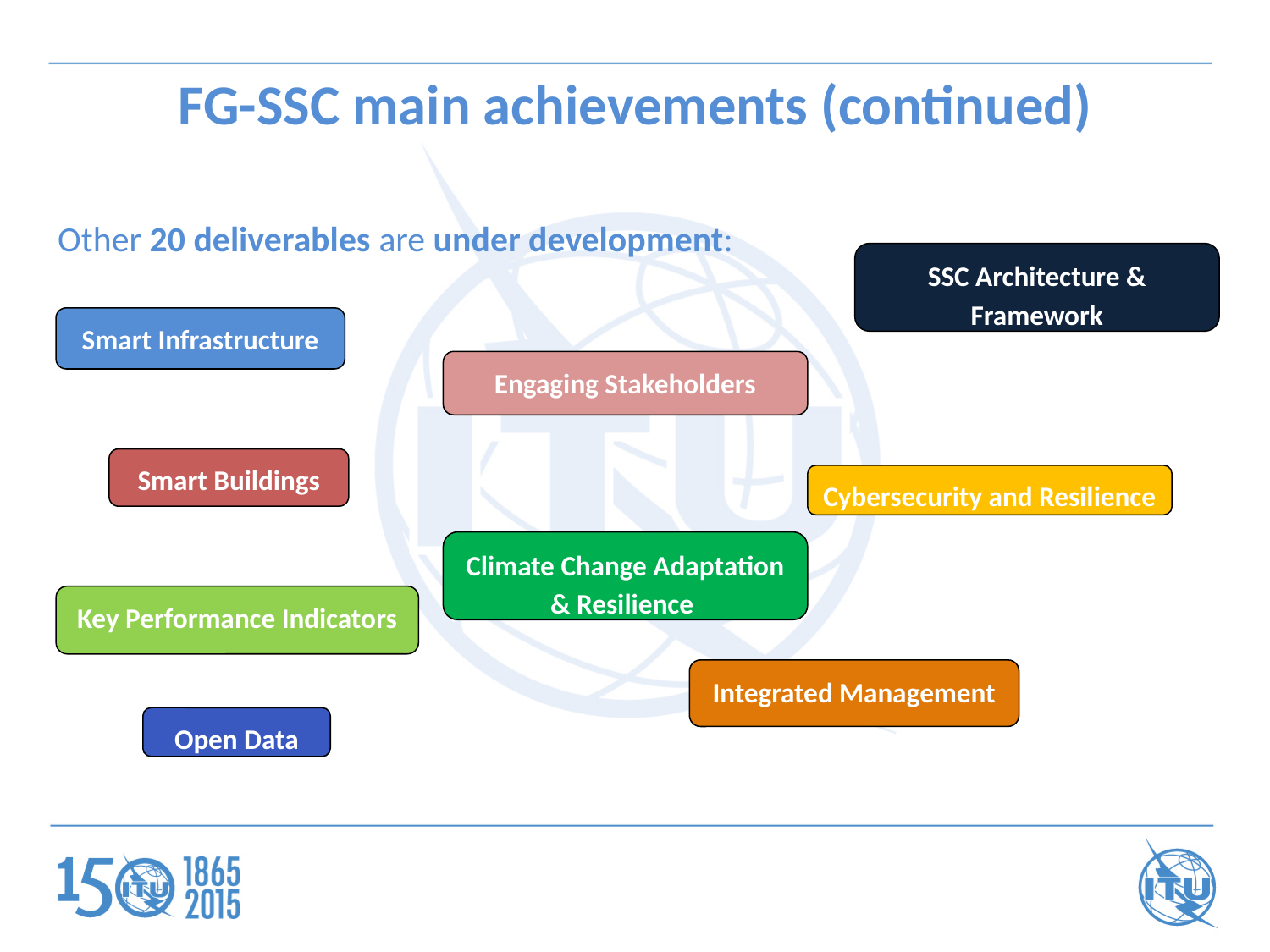

FG-SSC main achievements (continued)

Other 20 deliverables are under development:

SSC Architecture & Framework
Smart Infrastructure
Engaging Stakeholders
Smart Buildings
Cybersecurity and Resilience
Climate Change Adaptation & Resilience
Key Performance Indicators
Integrated Management
Open Data